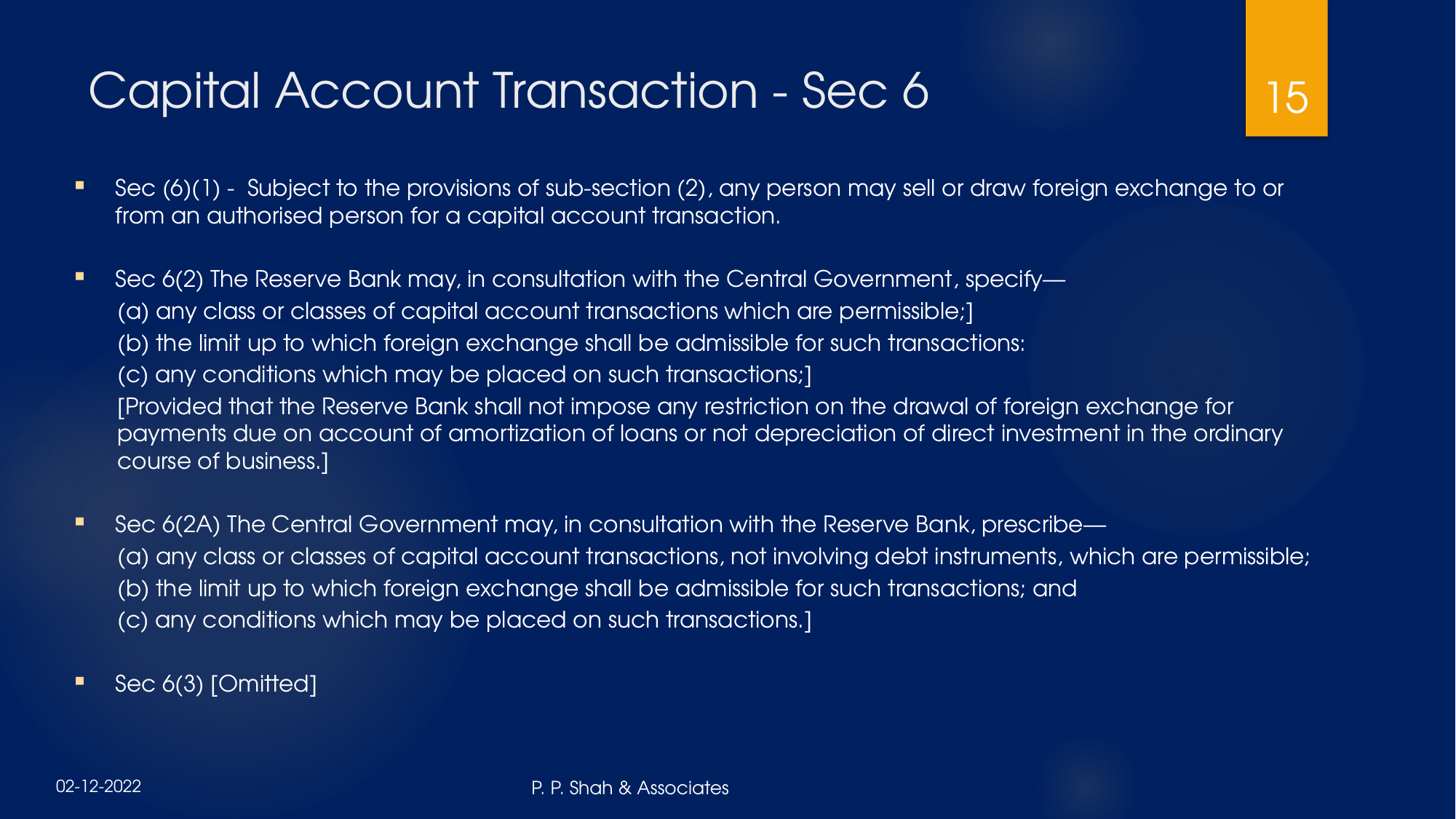

15
# Capital Account Transaction - Sec 6
Sec (6)(1) -  Subject to the provisions of sub-section (2), any person may sell or draw foreign exchange to or from an authorised person for a capital account transaction.

Sec 6(2) The Reserve Bank may, in consultation with the Central Government, specify—
(a) any class or classes of capital account transactions which are permissible;]
(b) the limit up to which foreign exchange shall be admissible for such transactions:
(c) any conditions which may be placed on such transactions;]
[Provided that the Reserve Bank shall not impose any restriction on the drawal of foreign exchange for payments due on account of amortization of loans or not depreciation of direct investment in the ordinary course of business.]

Sec 6(2A) The Central Government may, in consultation with the Reserve Bank, prescribe—
(a) any class or classes of capital account transactions, not involving debt instruments, which are permissible;
(b) the limit up to which foreign exchange shall be admissible for such transactions; and
(c) any conditions which may be placed on such transactions.]

Sec 6(3) [Omitted]

P. P. Shah & Associates
02-12-2022